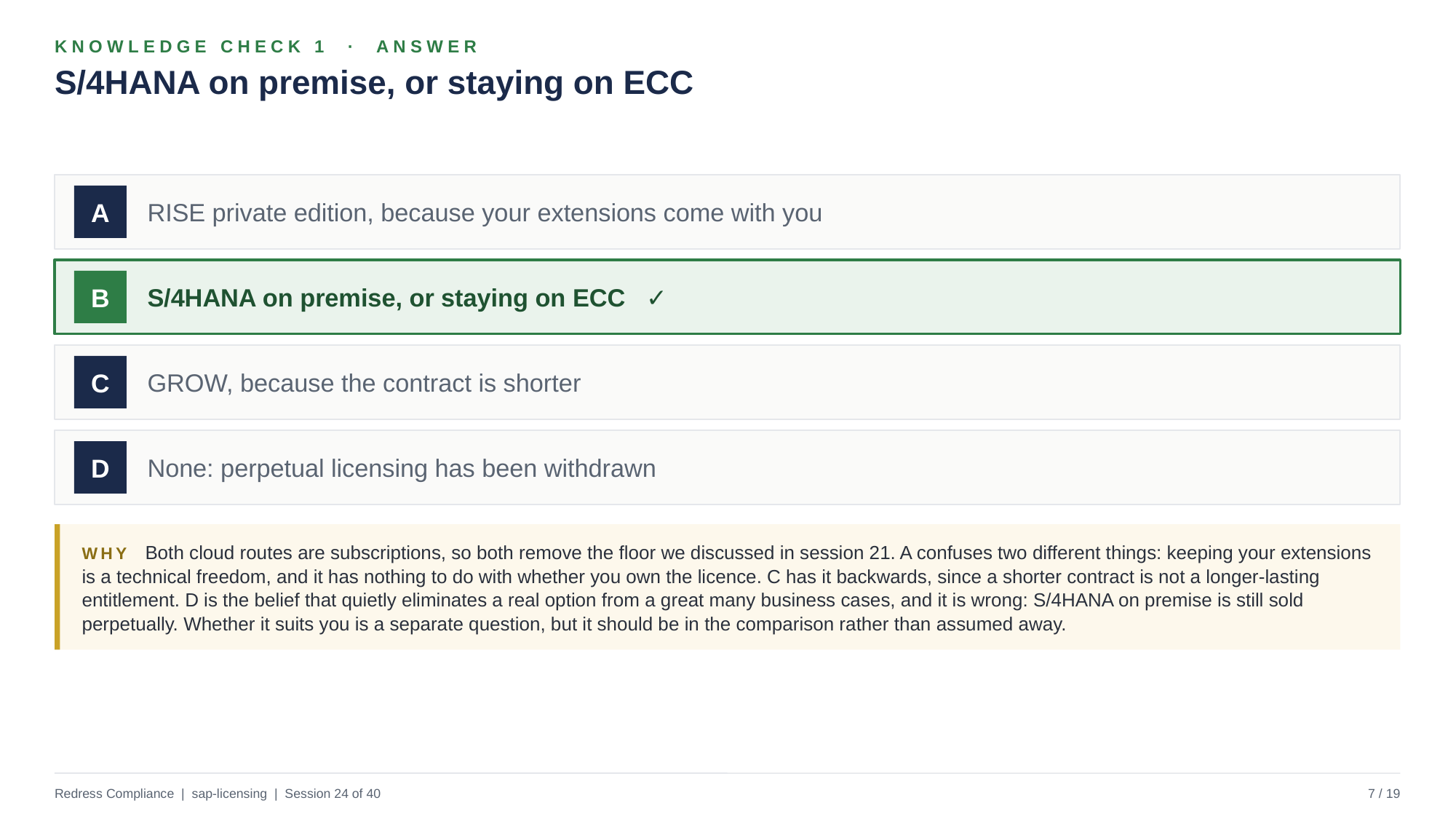

KNOWLEDGE CHECK 1  ·  ANSWER
S/4HANA on premise, or staying on ECC

RISE private edition, because your extensions come with you

A

S/4HANA on premise, or staying on ECC   ✓

B

GROW, because the contract is shorter

C

None: perpetual licensing has been withdrawn

D

WHY  Both cloud routes are subscriptions, so both remove the floor we discussed in session 21. A confuses two different things: keeping your extensions is a technical freedom, and it has nothing to do with whether you own the licence. C has it backwards, since a shorter contract is not a longer-lasting entitlement. D is the belief that quietly eliminates a real option from a great many business cases, and it is wrong: S/4HANA on premise is still sold perpetually. Whether it suits you is a separate question, but it should be in the comparison rather than assumed away.

Redress Compliance  |  sap-licensing  |  Session 24 of 40
7 / 19